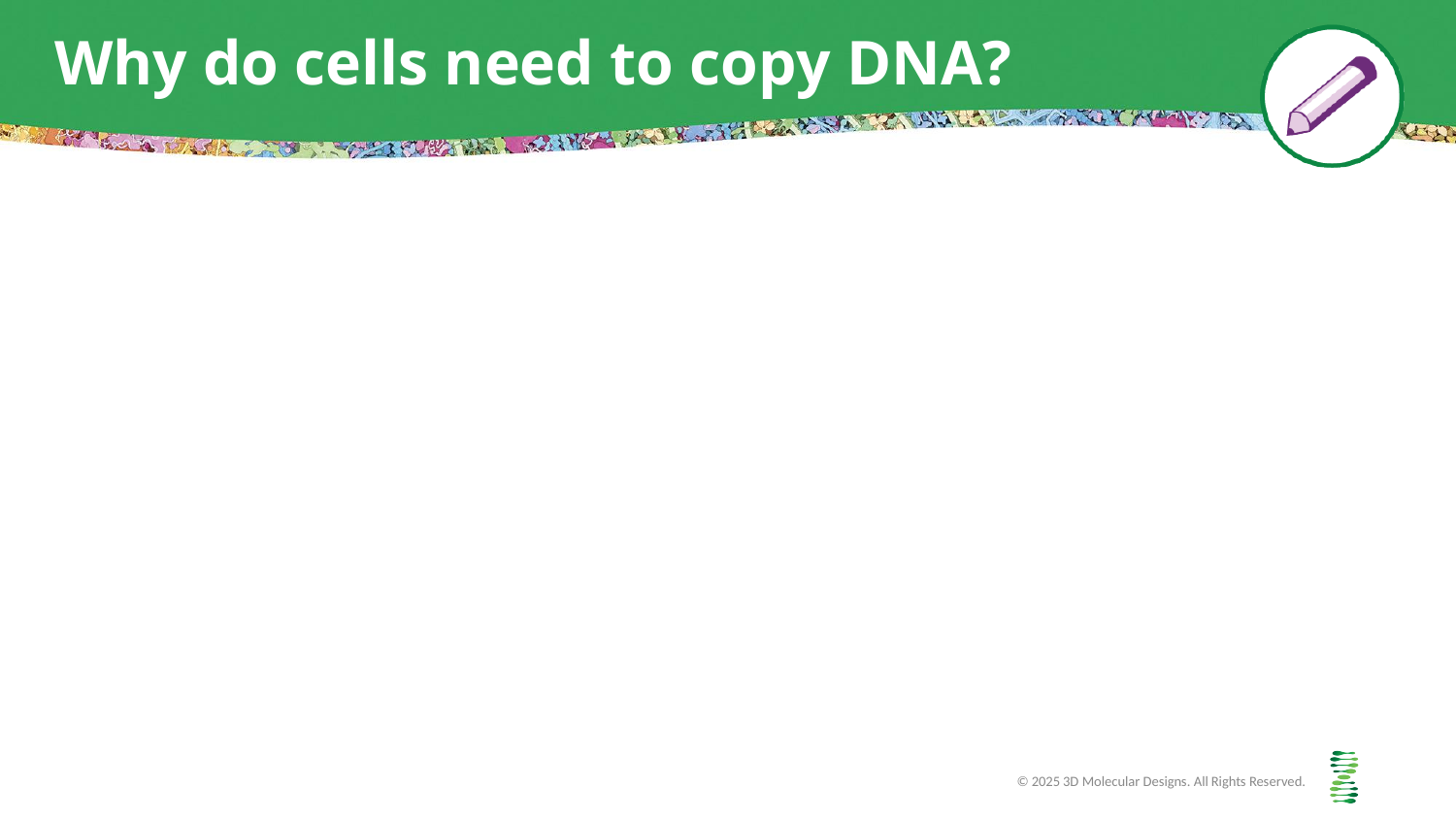

# Why do cells need to copy DNA?